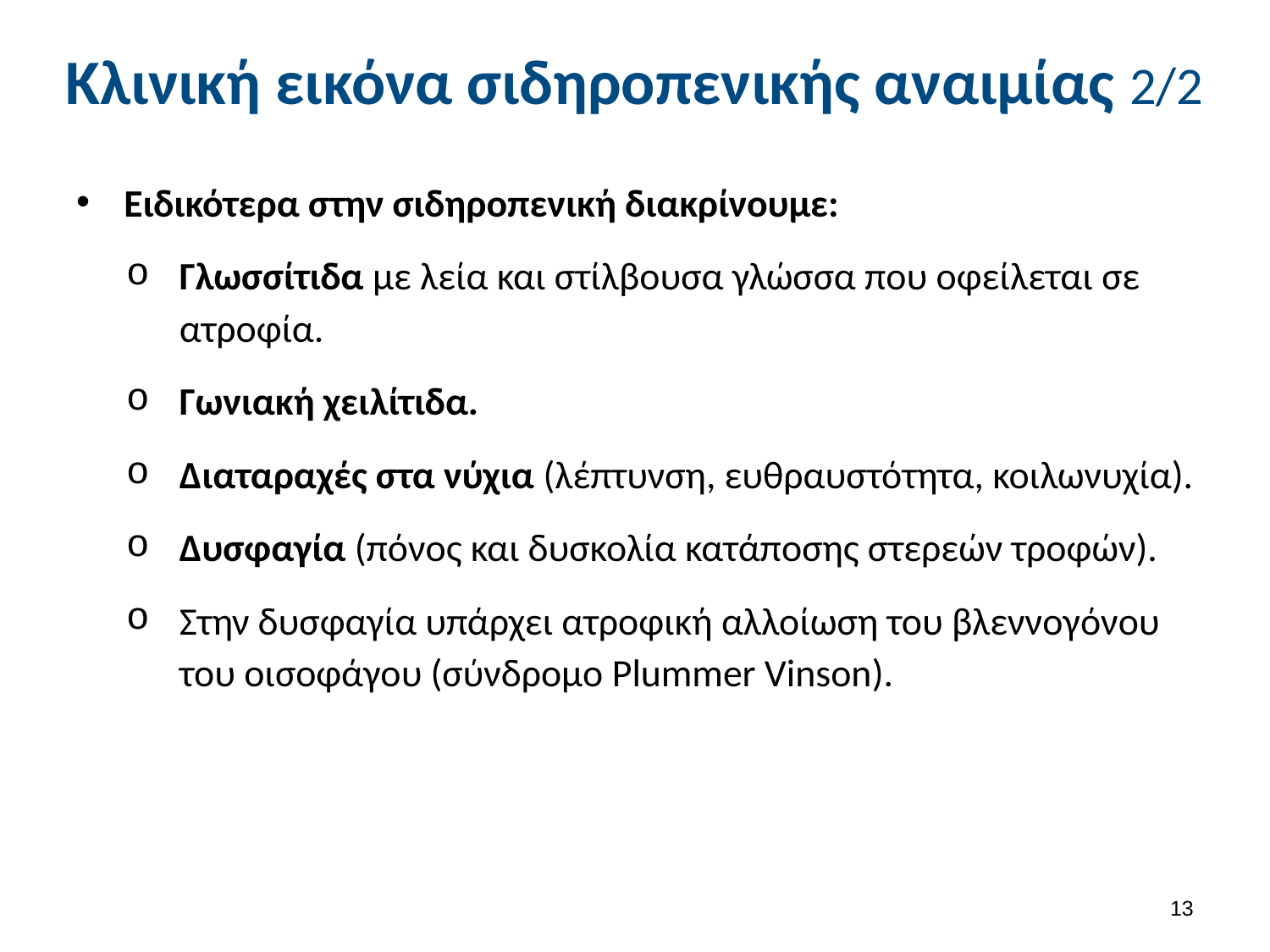

# Κλινική εικόνα σιδηροπενικής αναιμίας 2/2
Ειδικότερα στην σιδηροπενική διακρίνουμε:
Γλωσσίτιδα με λεία και στίλβουσα γλώσσα που οφείλεται σε ατροφία.
Γωνιακή χειλίτιδα.
Διαταραχές στα νύχια (λέπτυνση, ευθραυστότητα, κοιλωνυχία).
Δυσφαγία (πόνος και δυσκολία κατάποσης στερεών τροφών).
Στην δυσφαγία υπάρχει ατροφική αλλοίωση του βλεννογόνου του οισοφάγου (σύνδρομο Plummer Vinson).
13